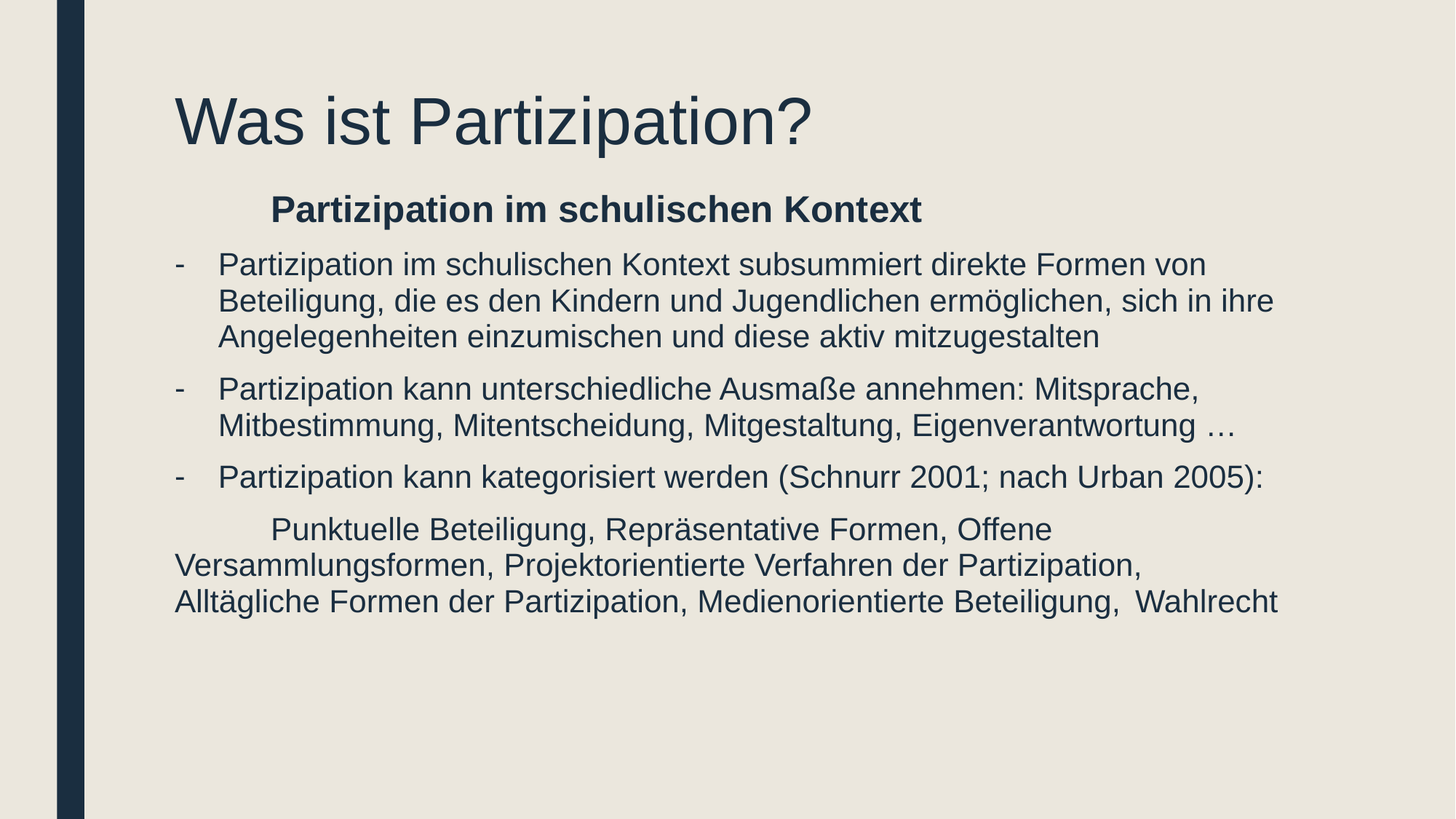

# Was ist Partizipation?
		Partizipation im schulischen Kontext
Partizipation im schulischen Kontext subsummiert direkte Formen von Beteiligung, die es den Kindern und Jugendlichen ermöglichen, sich in ihre Angelegenheiten einzumischen und diese aktiv mitzugestalten
Partizipation kann unterschiedliche Ausmaße annehmen: Mitsprache, Mitbestimmung, Mitentscheidung, Mitgestaltung, Eigenverantwortung …
Partizipation kann kategorisiert werden (Schnurr 2001; nach Urban 2005):
	Punktuelle Beteiligung, Repräsentative Formen, Offene 	Versammlungsformen, Projektorientierte Verfahren der Partizipation, 	Alltägliche Formen der Partizipation, Medienorientierte Beteiligung, 	Wahlrecht